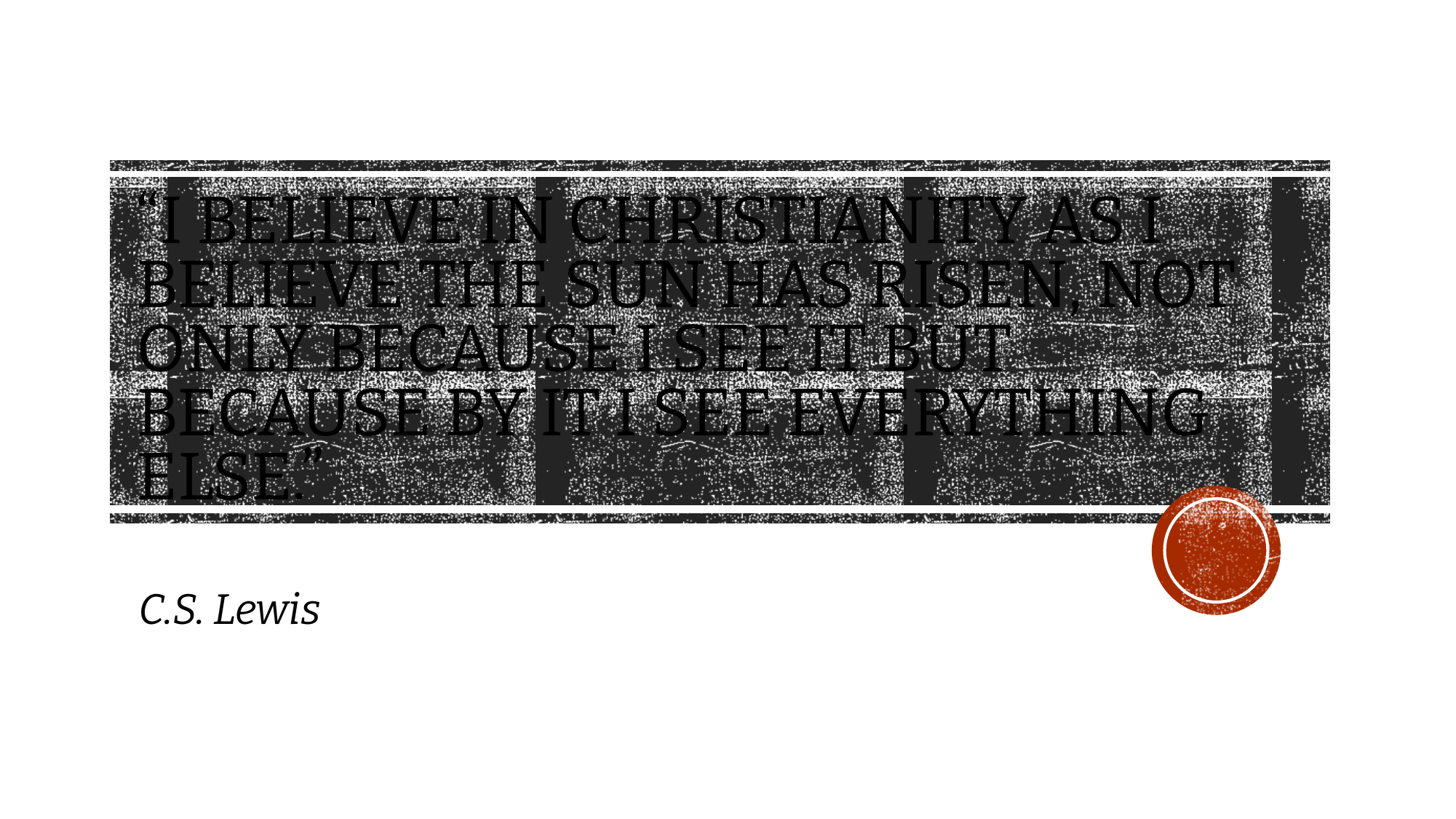

# “I believe in Christianity as I believe the Sun has risen, not only because I see it but because by it I see everything else.”

C.S. Lewis